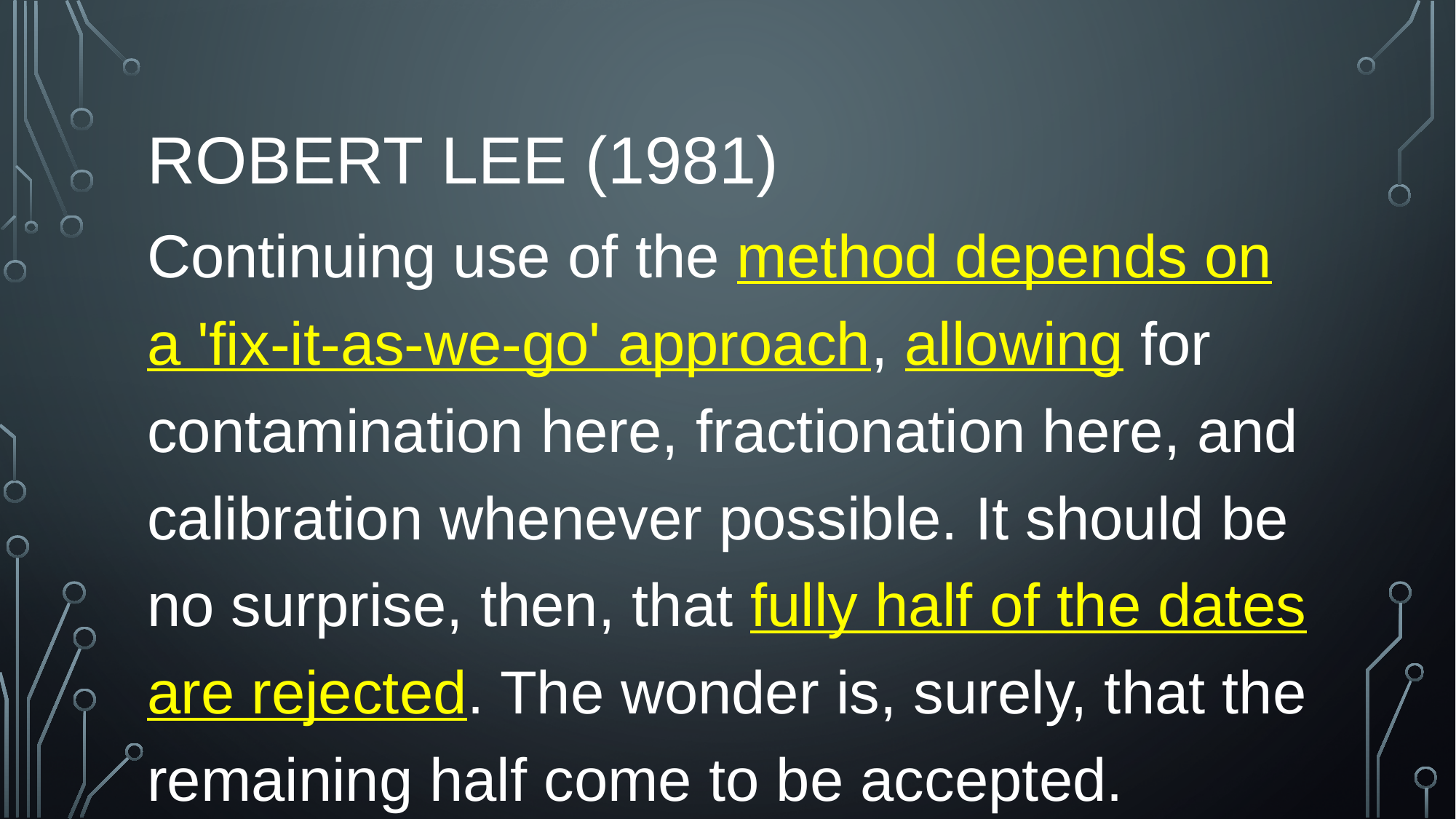

# Robert Lee (1981)
Continuing use of the method depends on a 'fix-it-as-we-go' approach, allowing for contamination here, fractionation here, and calibration whenever possible. It should be no surprise, then, that fully half of the dates are rejected. The wonder is, surely, that the remaining half come to be accepted.